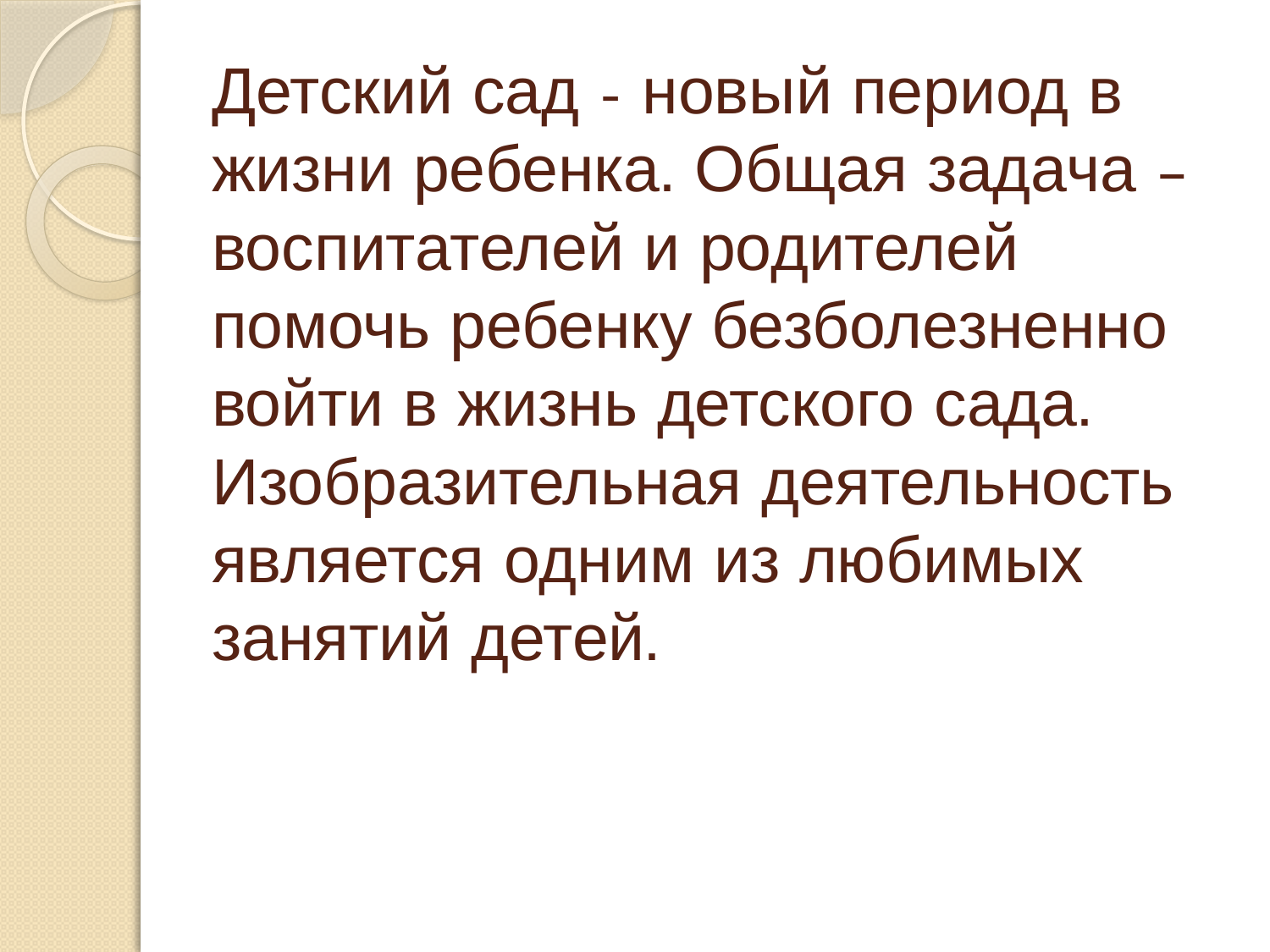

# Детский сад - новый период в жизни ребенка. Общая задача – воспитателей и родителей помочь ребенку безболезненно войти в жизнь детского сада. Изобразительная деятельность является одним из любимых занятий детей.